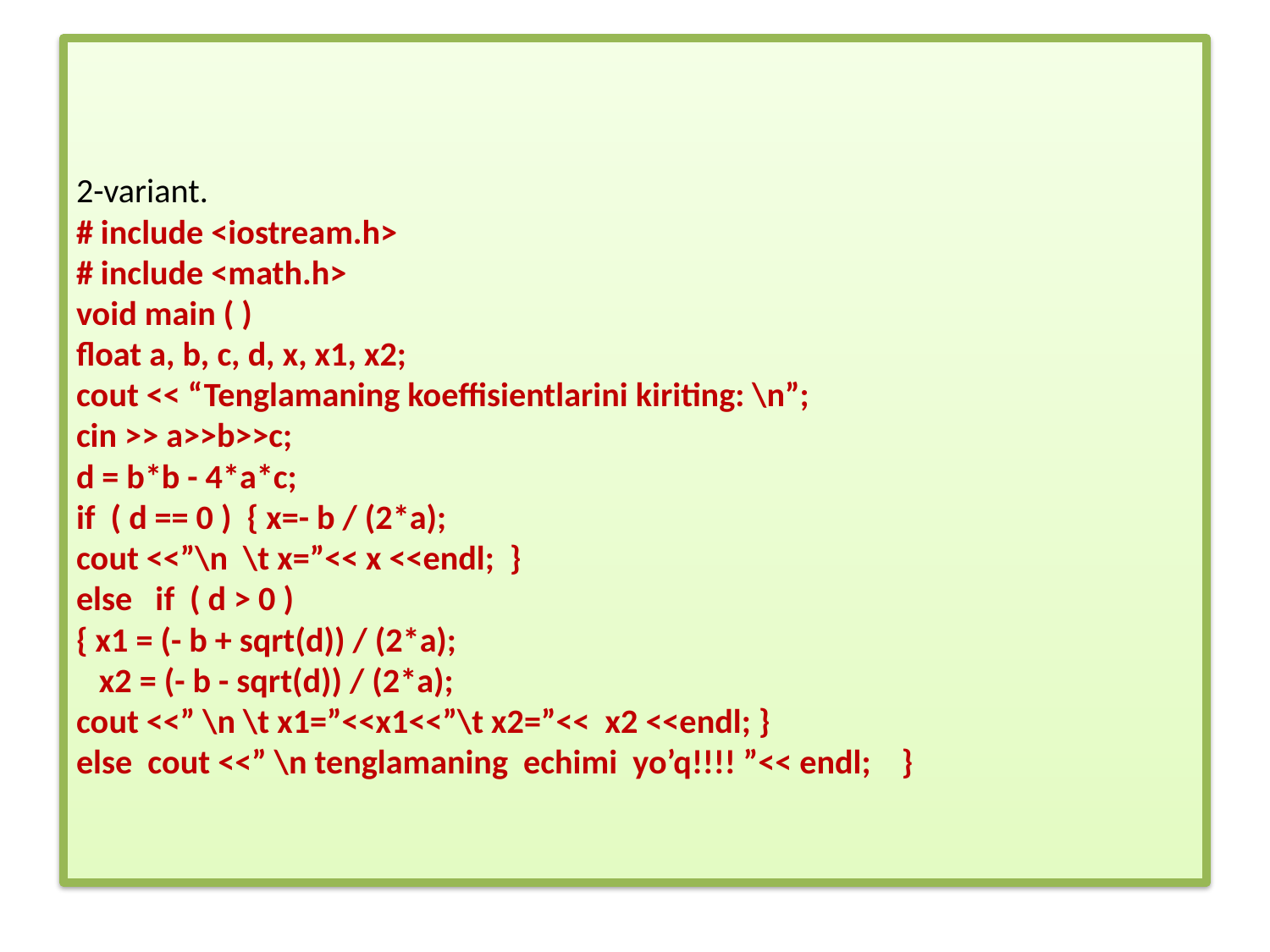

# 2-variant. # include <iostream.h> # include <math.h> void main ( ) float a, b, c, d, x, x1, x2; cout << “Tenglamaning koeffisientlarini kiriting: \n”; cin >> a>>b>>c; d = b*b - 4*a*c; if  ( d == 0 )  { x=- b / (2*a); cout <<”\n  \t x=”<< x <<endl;  } else   if  ( d > 0 ) { x1 = (- b + sqrt(d)) / (2*a); x2 = (- b - sqrt(d)) / (2*a); cout <<” \n \t x1=”<<x1<<”\t x2=”<<  x2 <<endl; } else  cout <<” \n tenglamaning  echimi  yo’q!!!! ”<< endl;    }